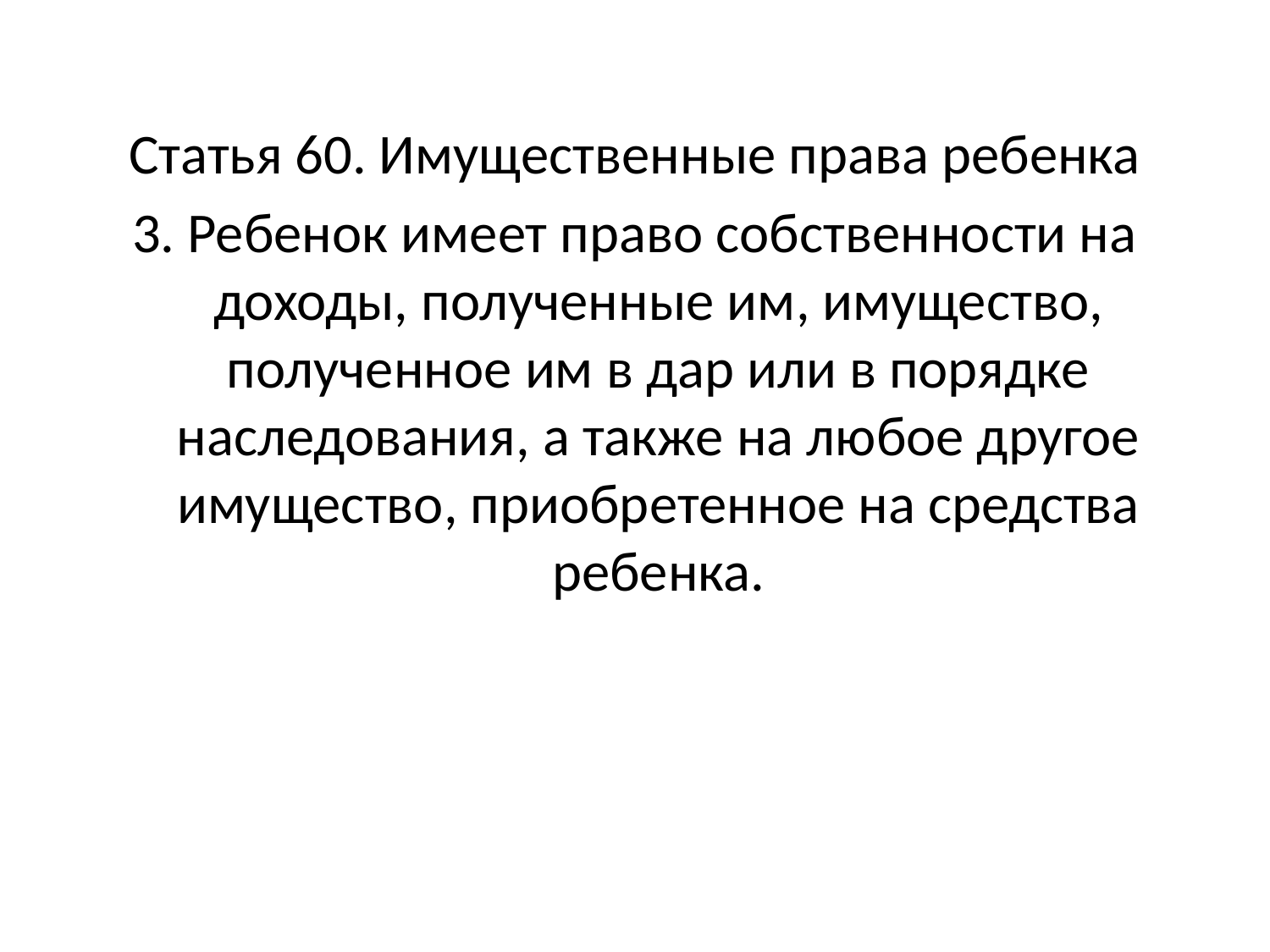

Статья 60. Имущественные права ребенка
3. Ребенок имеет право собственности на доходы, полученные им, имущество, полученное им в дар или в порядке наследования, а также на любое другое имущество, приобретенное на средства ребенка.